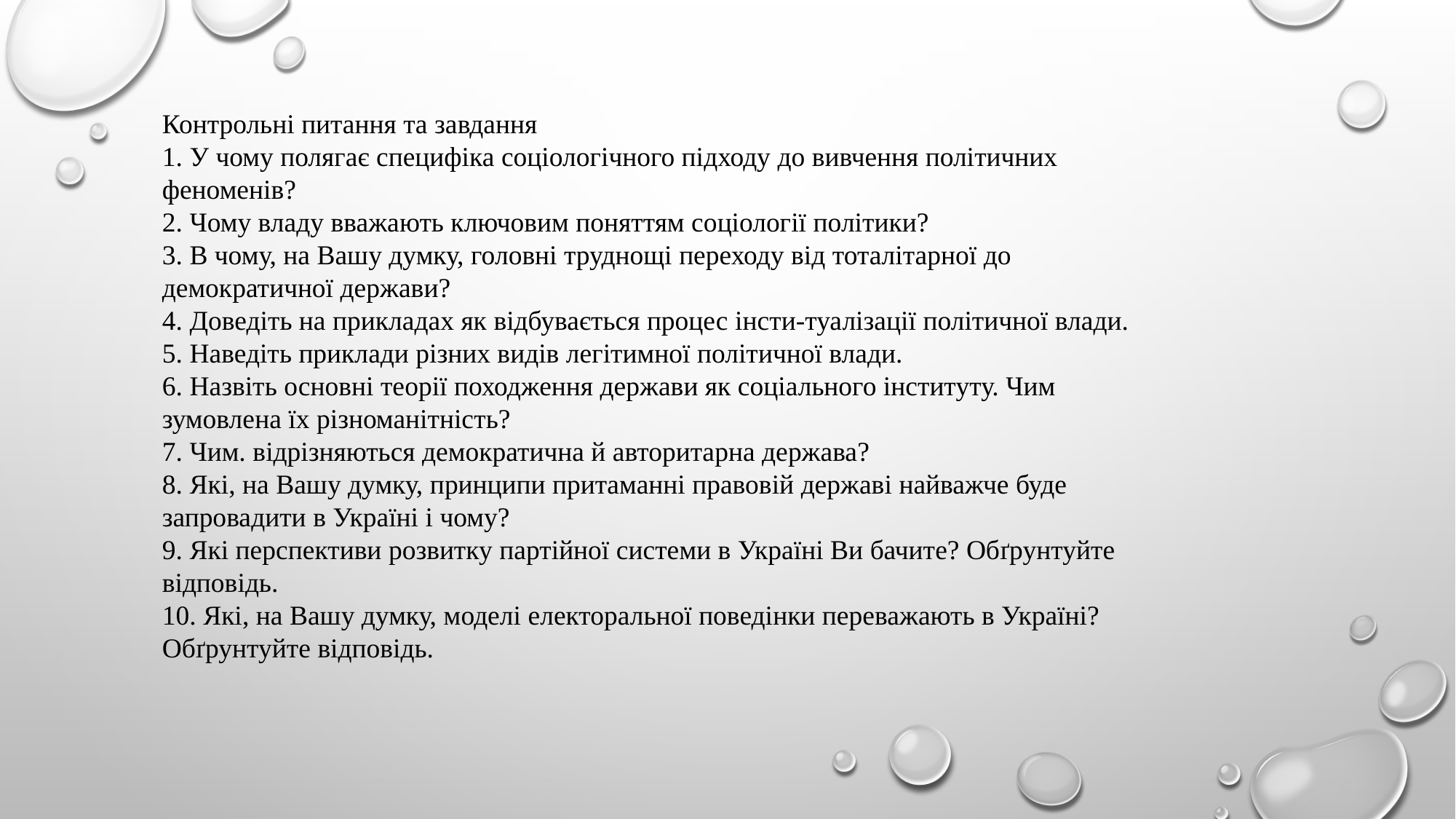

Контрольні питання та завдання
1. У чому полягає специфіка соціологічного підходу до вивчення політичних феноменів?
2. Чому владу вважають ключовим поняттям соціології політики?
3. В чому, на Вашу думку, головні труднощі переходу від тоталітарної до демократичної держави?
4. Доведіть на прикладах як відбувається процес інсти-туалізації політичної влади.
5. Наведіть приклади різних видів легітимної політичної влади.
6. Назвіть основні теорії походження держави як соціального інституту. Чим зумовлена їх різноманітність?
7. Чим. відрізняються демократична й авторитарна держава?
8. Які, на Вашу думку, принципи притаманні правовій державі найважче буде запровадити в Україні і чому?
9. Які перспективи розвитку партійної системи в Україні Ви бачите? Обґрунтуйте відповідь.
10. Які, на Вашу думку, моделі електоральної поведінки переважають в Україні? Обґрунтуйте відповідь.